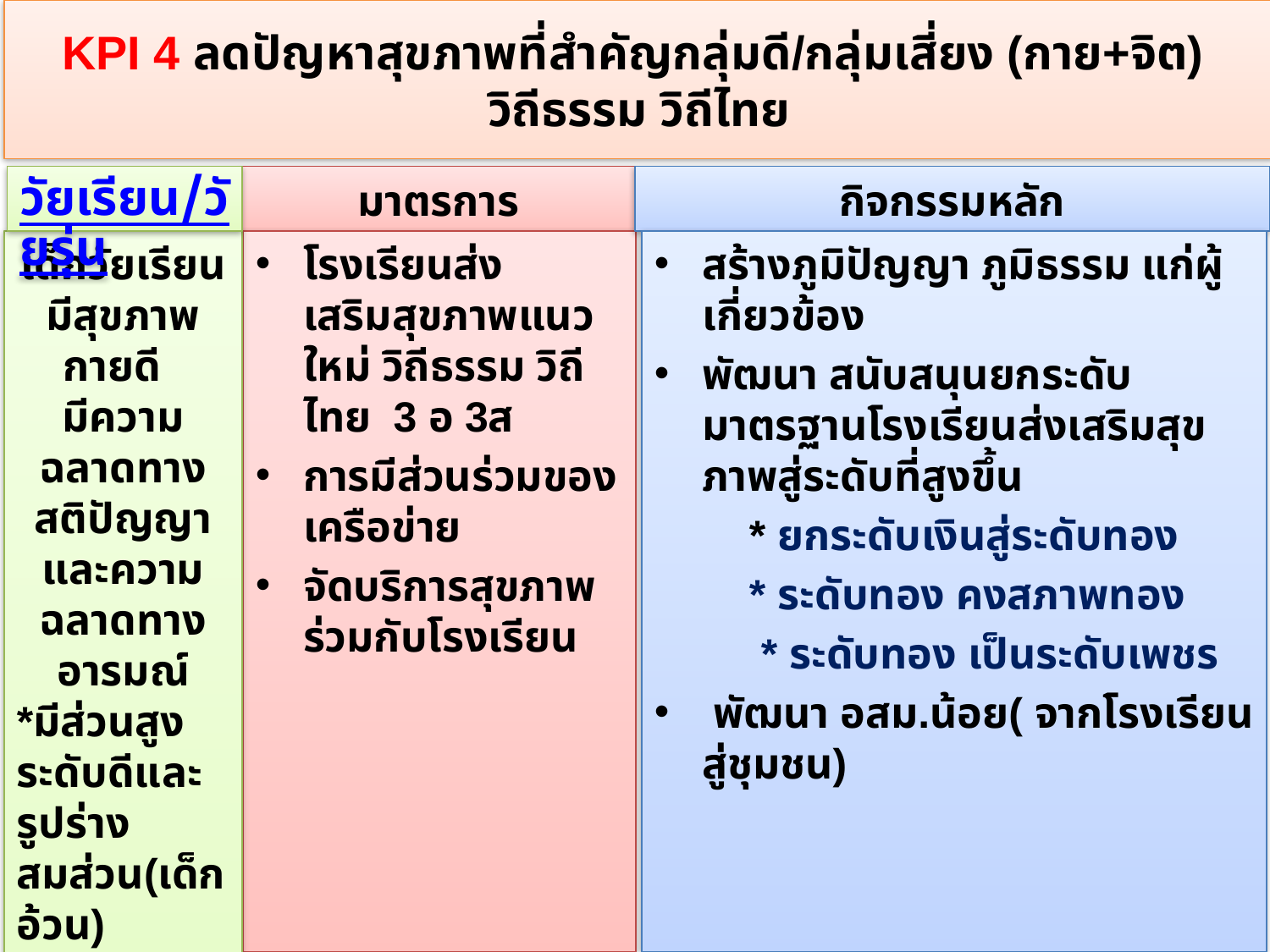

# KPI 4 ลดปัญหาสุขภาพที่สำคัญกลุ่มดี/กลุ่มเสี่ยง (กาย+จิต) วิถีธรรม วิถีไทย
วัยเรียน/วัยรุ่น
กิจกรรมหลัก
มาตรการ
สร้างภูมิปัญญา ภูมิธรรม แก่ผู้เกี่ยวข้อง
พัฒนา สนับสนุนยกระดับมาตรฐานโรงเรียนส่งเสริมสุขภาพสู่ระดับที่สูงขึ้น
        * ยกระดับเงินสู่ระดับทอง
        * ระดับทอง คงสภาพทอง
         * ระดับทอง เป็นระดับเพชร
 พัฒนา อสม.น้อย( จากโรงเรียนสู่ชุมชน)

เด็กวัยเรียนมีสุขภาพกายดี
มีความฉลาดทางสติปัญญาและความฉลาดทางอารมณ์
*มีส่วนสูงระดับดีและรูปร่างสมส่วน(เด็กอ้วน)
*ปราศจากฟันถาวรผุ

โรงเรียนส่งเสริมสุขภาพแนวใหม่ วิถีธรรม วิถีไทย  3 อ 3ส
การมีส่วนร่วมของเครือข่าย
จัดบริการสุขภาพร่วมกับโรงเรียน